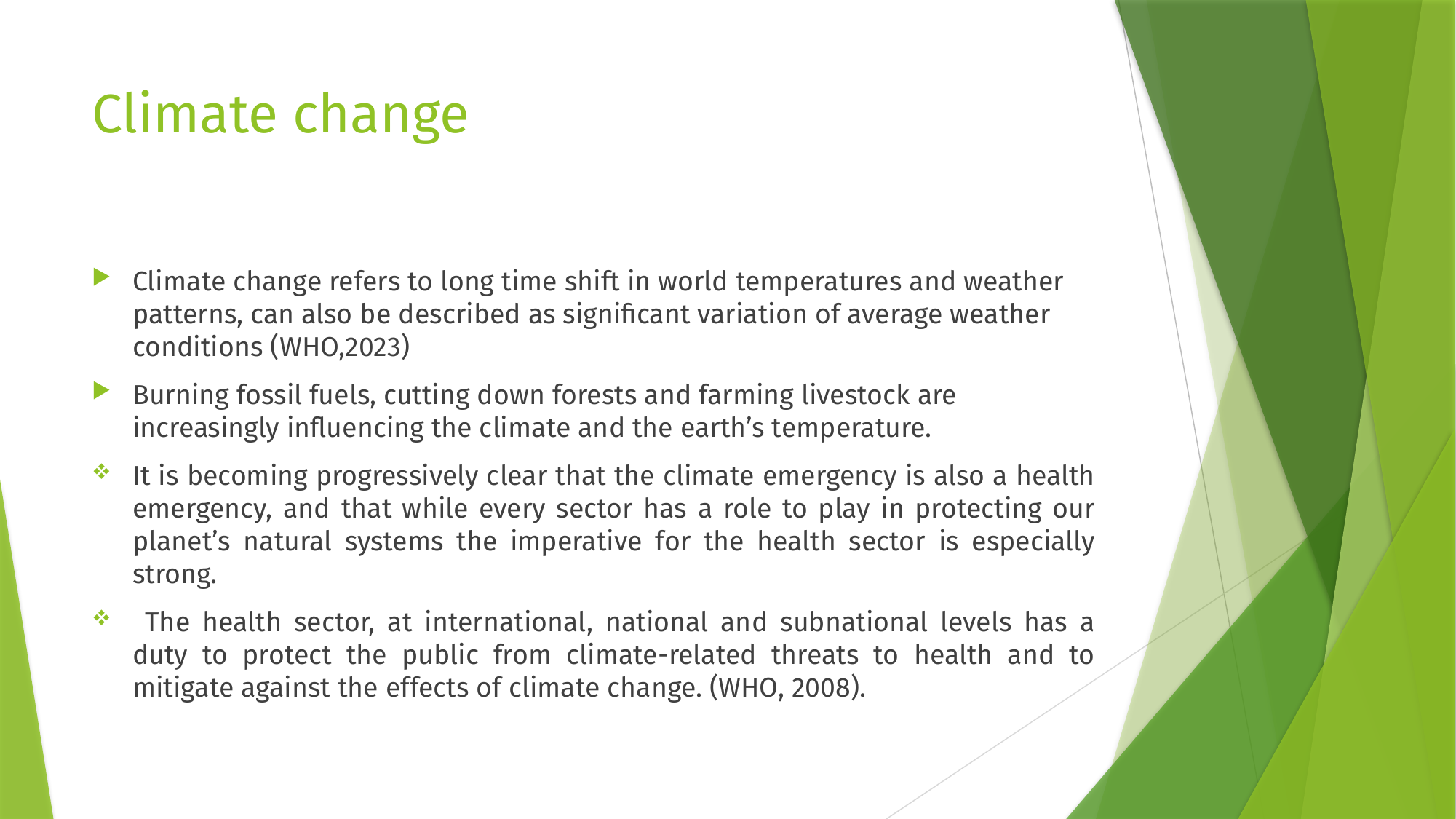

# Climate change
Climate change refers to long time shift in world temperatures and weather patterns, can also be described as significant variation of average weather conditions (WHO,2023)
Burning fossil fuels, cutting down forests and farming livestock are increasingly influencing the climate and the earth’s temperature.
It is becoming progressively clear that the climate emergency is also a health emergency, and that while every sector has a role to play in protecting our planet’s natural systems the imperative for the health sector is especially strong.
 The health sector, at international, national and subnational levels has a duty to protect the public from climate-related threats to health and to mitigate against the effects of climate change. (WHO, 2008).